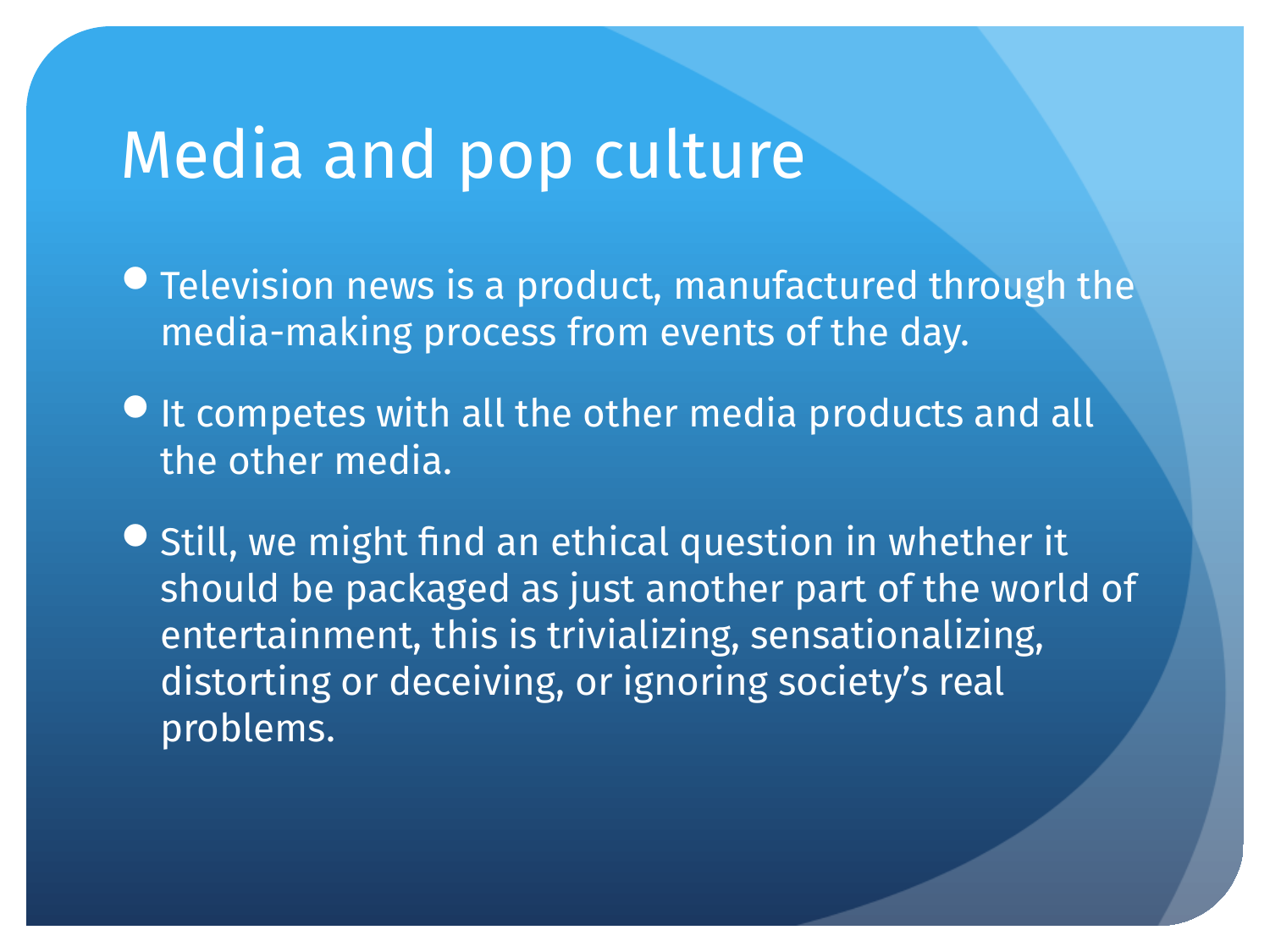

# Media and pop culture
Television news is a product, manufactured through the media-making process from events of the day.
It competes with all the other media products and all the other media.
Still, we might find an ethical question in whether it should be packaged as just another part of the world of entertainment, this is trivializing, sensationalizing, distorting or deceiving, or ignoring society’s real problems.